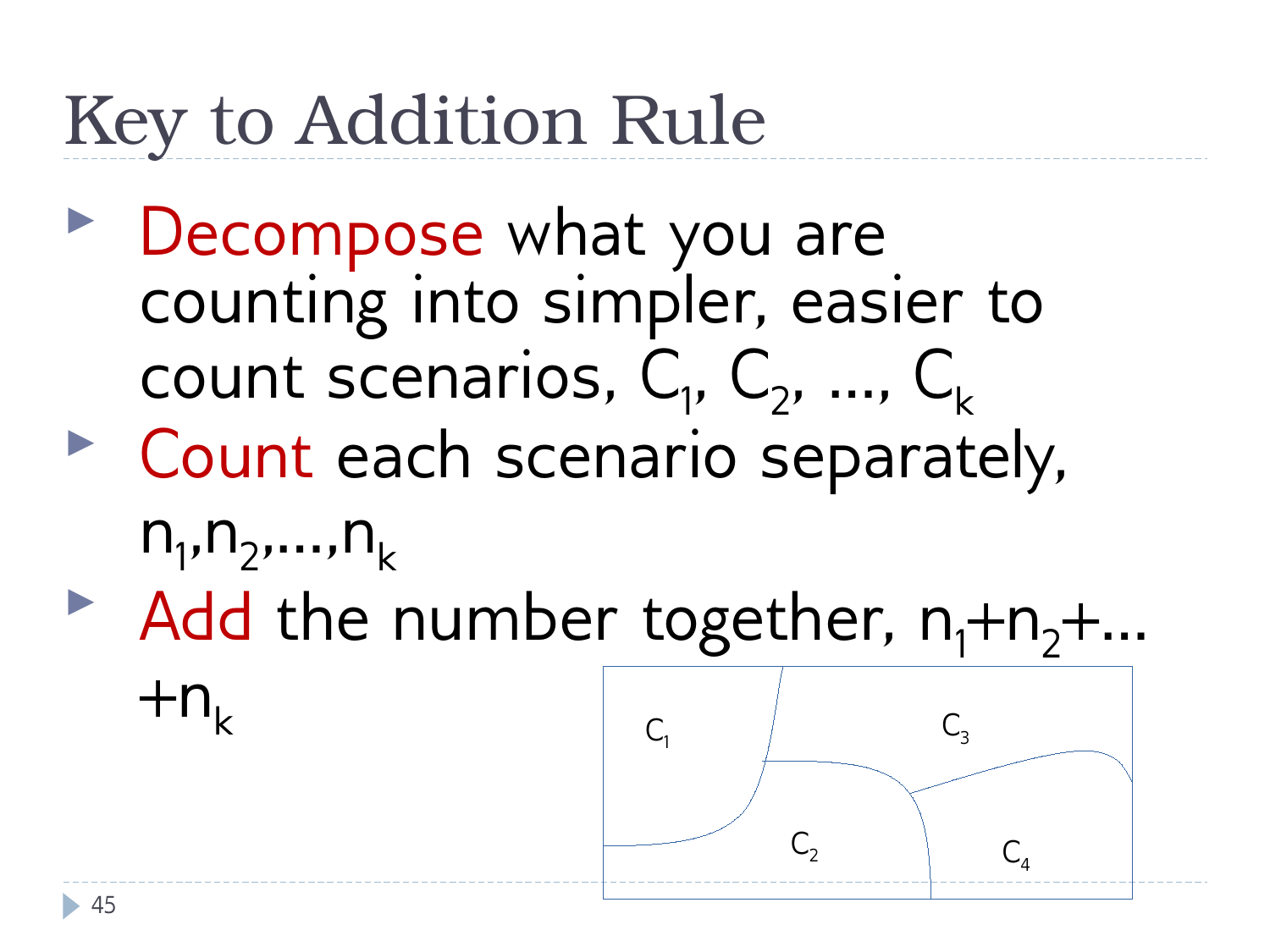

Key to Addition Rule
Decompose what you are counting into simpler, easier to count scenarios, C1, C2, …, Ck
Count each scenario separately, n1,n2,…,nk
Add the number together, n1+n2+…+nk

C3
C1

C2
C4
45